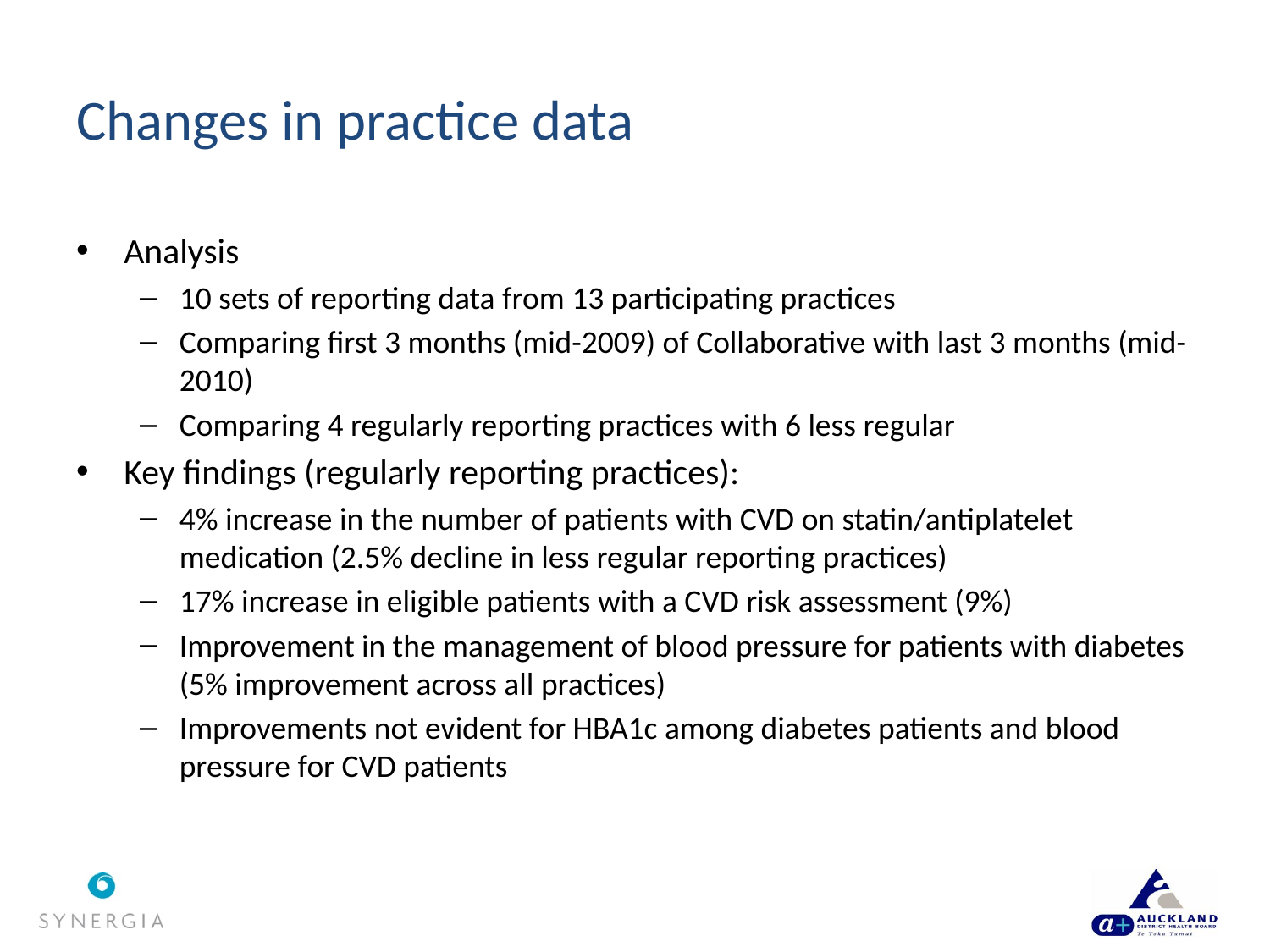

# Changes in practice data
Analysis
10 sets of reporting data from 13 participating practices
Comparing first 3 months (mid-2009) of Collaborative with last 3 months (mid-2010)
Comparing 4 regularly reporting practices with 6 less regular
Key findings (regularly reporting practices):
4% increase in the number of patients with CVD on statin/antiplatelet medication (2.5% decline in less regular reporting practices)
17% increase in eligible patients with a CVD risk assessment (9%)
Improvement in the management of blood pressure for patients with diabetes (5% improvement across all practices)
Improvements not evident for HBA1c among diabetes patients and blood pressure for CVD patients

20